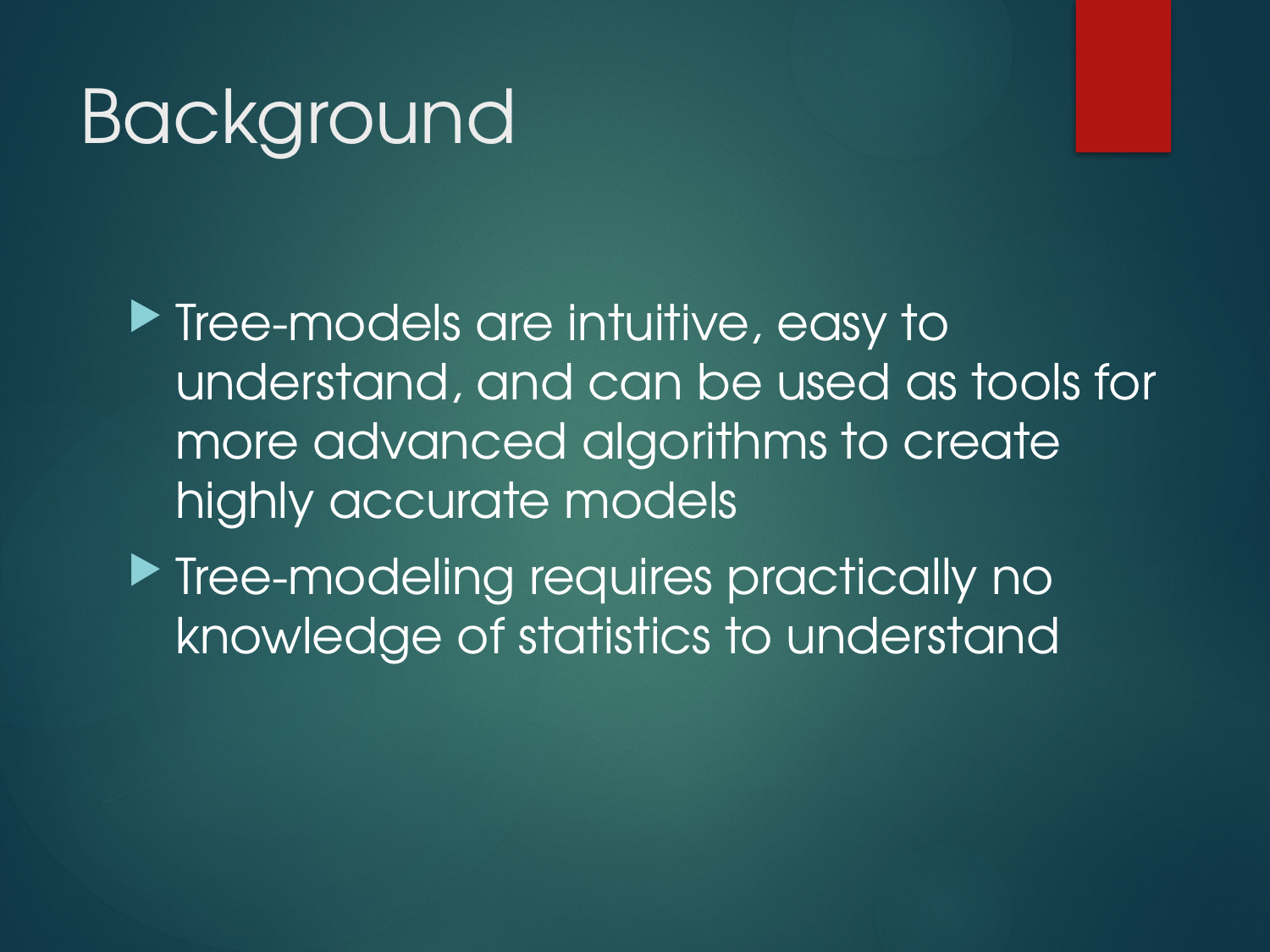

# Background
Tree-models are intuitive, easy to understand, and can be used as tools for more advanced algorithms to create highly accurate models
Tree-modeling requires practically no knowledge of statistics to understand